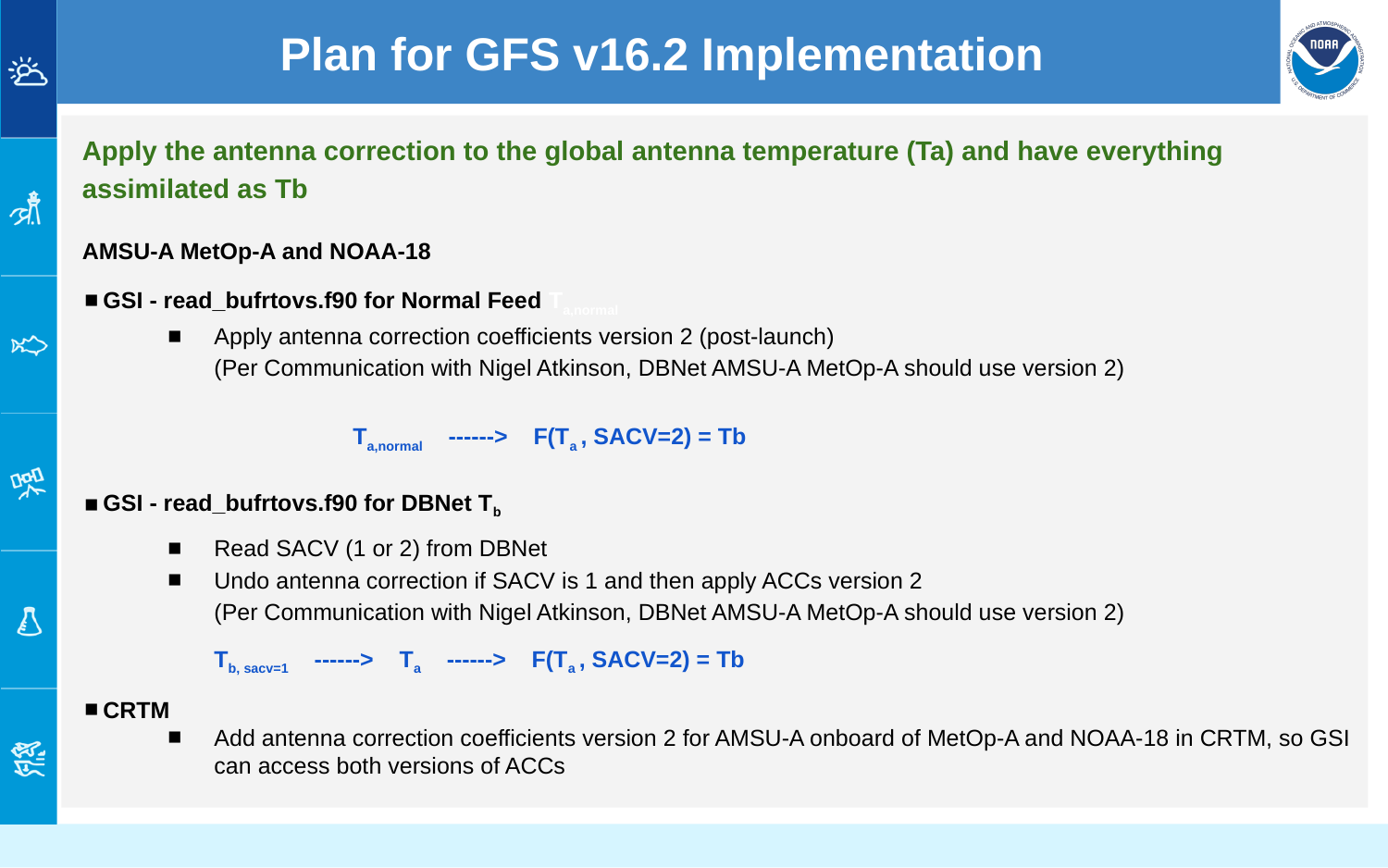

# Plan for GFS v16.2 Implementation
Apply the antenna correction to the global antenna temperature (Ta) and have everything assimilated as Tb
AMSU-A MetOp-A and NOAA-18
GSI - read_bufrtovs.f90 for Normal Feed Ta,normal
Apply antenna correction coefficients version 2 (post-launch)
(Per Communication with Nigel Atkinson, DBNet AMSU-A MetOp-A should use version 2)
    		Ta,normal    ------>    F(Ta , SACV=2) = Tb
GSI - read_bufrtovs.f90 for DBNet Tb
Read SACV (1 or 2) from DBNet
Undo antenna correction if SACV is 1 and then apply ACCs version 2
(Per Communication with Nigel Atkinson, DBNet AMSU-A MetOp-A should use version 2)
Tb, sacv=1    ------>    Ta    ------>    F(Ta , SACV=2) = Tb
CRTM
Add antenna correction coefficients version 2 for AMSU-A onboard of MetOp-A and NOAA-18 in CRTM, so GSI can access both versions of ACCs